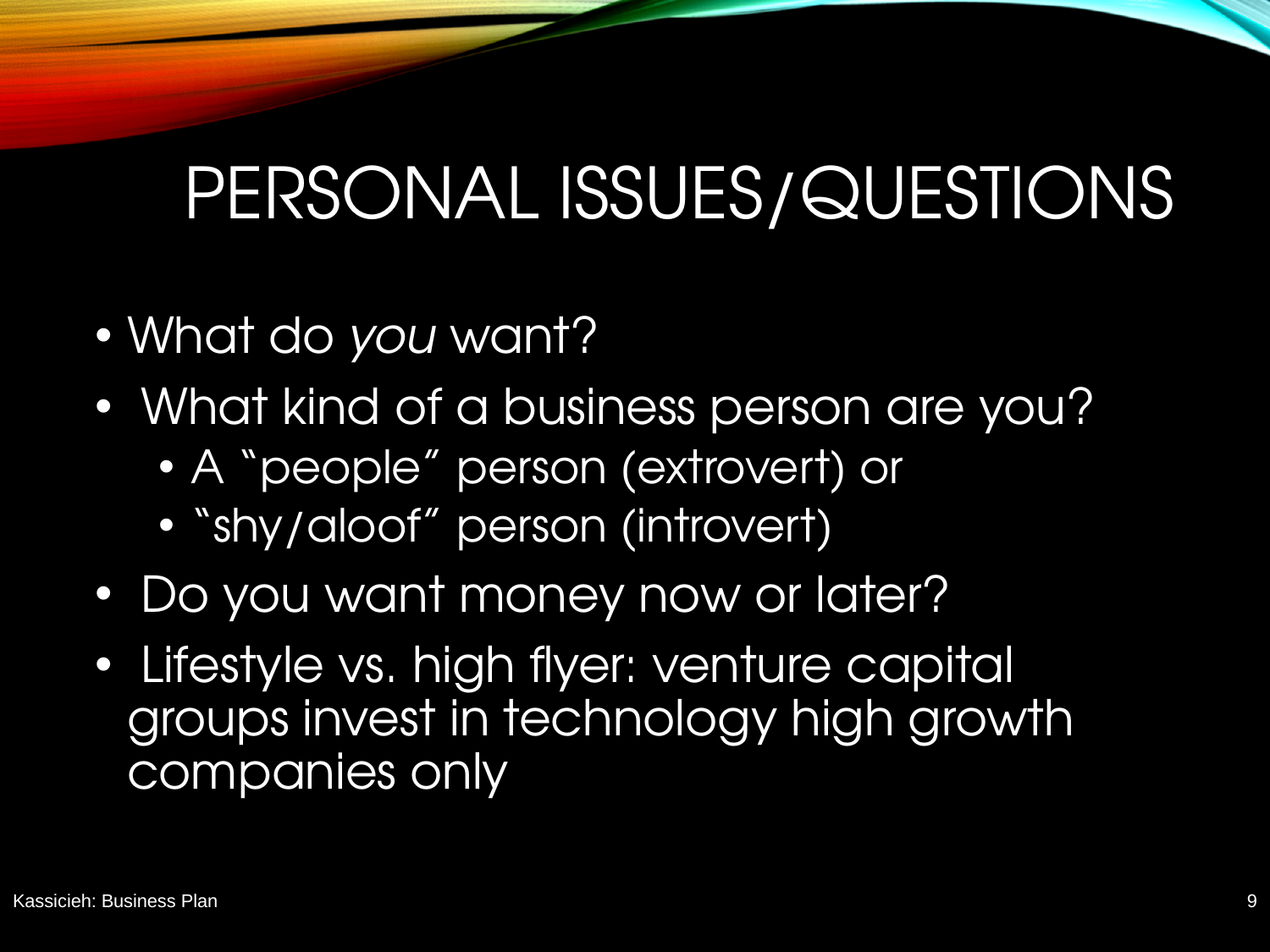

# PERSONAL Issues/Questions
What do you want?
 What kind of a business person are you?
A “people” person (extrovert) or
“shy/aloof” person (introvert)
 Do you want money now or later?
 Lifestyle vs. high flyer: venture capital groups invest in technology high growth companies only
Kassicieh: Business Plan
9